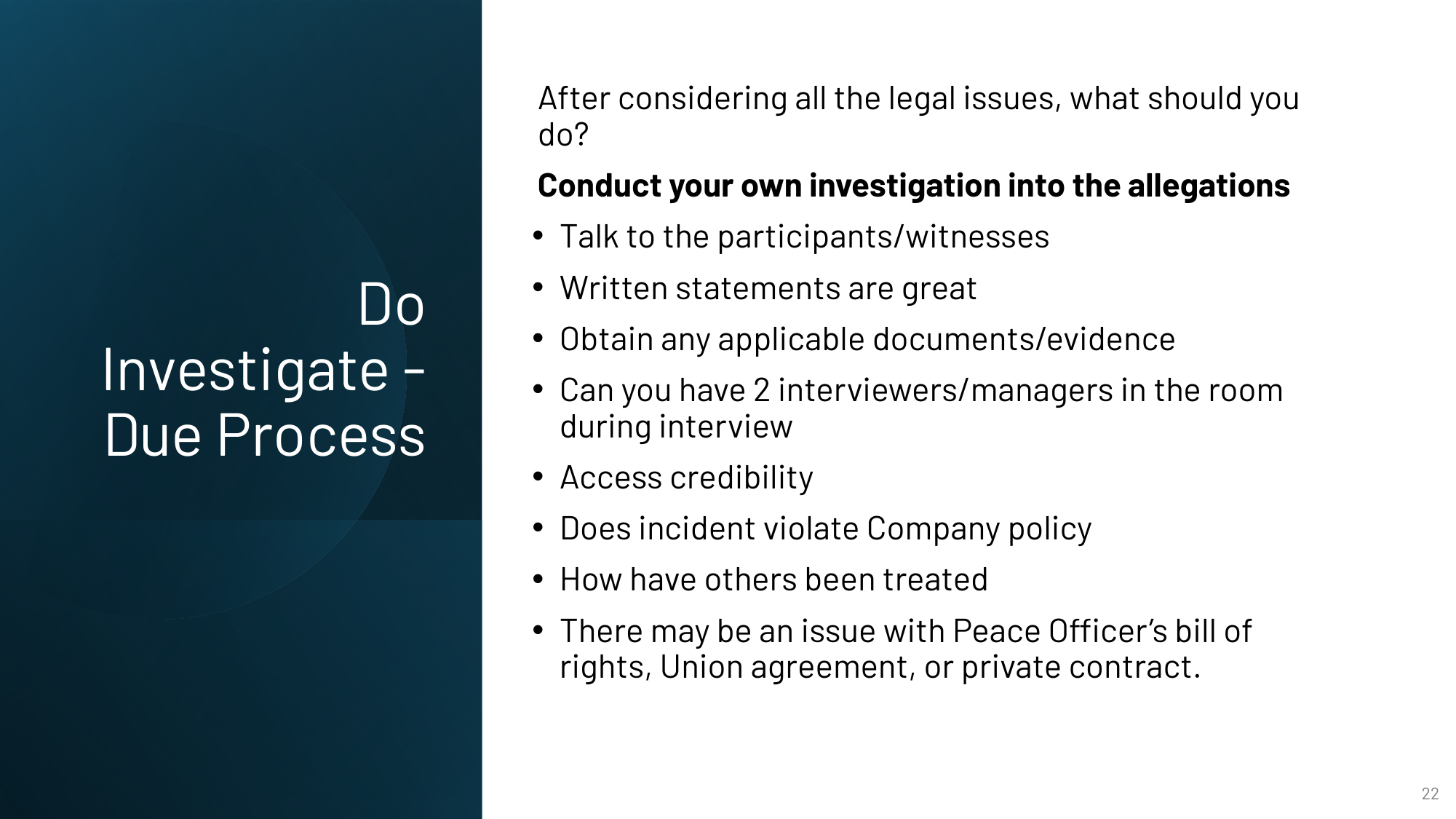

# Do Investigate - Due Process
After considering all the legal issues, what should you do?
Conduct your own investigation into the allegations
Talk to the participants/witnesses
Written statements are great
Obtain any applicable documents/evidence
Can you have 2 interviewers/managers in the room during interview
Access credibility
Does incident violate Company policy
How have others been treated
There may be an issue with Peace Officer’s bill of rights, Union agreement, or private contract.

22